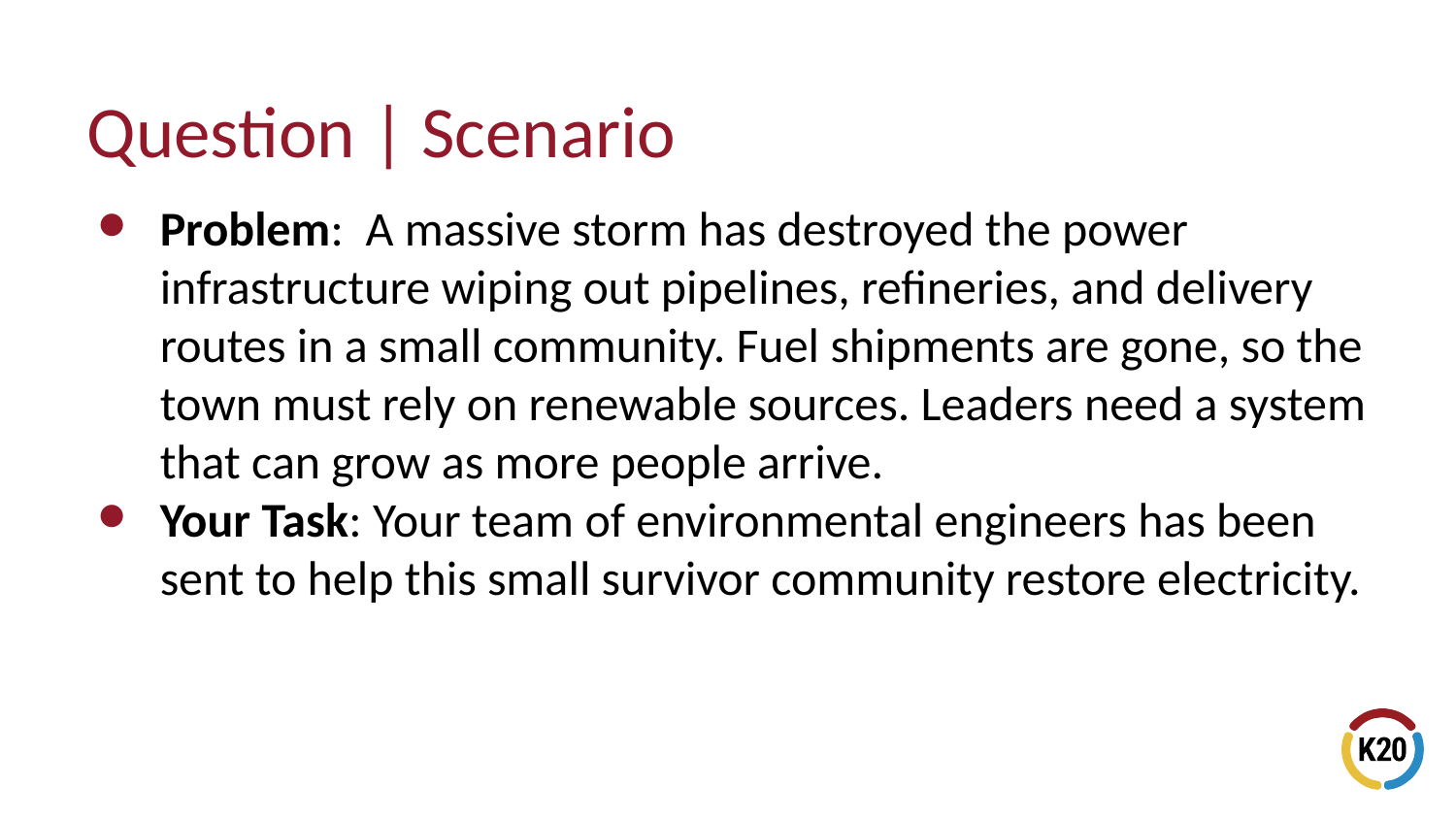

# Question | Scenario
Problem:  A massive storm has destroyed the power infrastructure wiping out pipelines, refineries, and delivery routes in a small community. Fuel shipments are gone, so the town must rely on renewable sources. Leaders need a system that can grow as more people arrive.
Your Task: Your team of environmental engineers has been sent to help this small survivor community restore electricity.